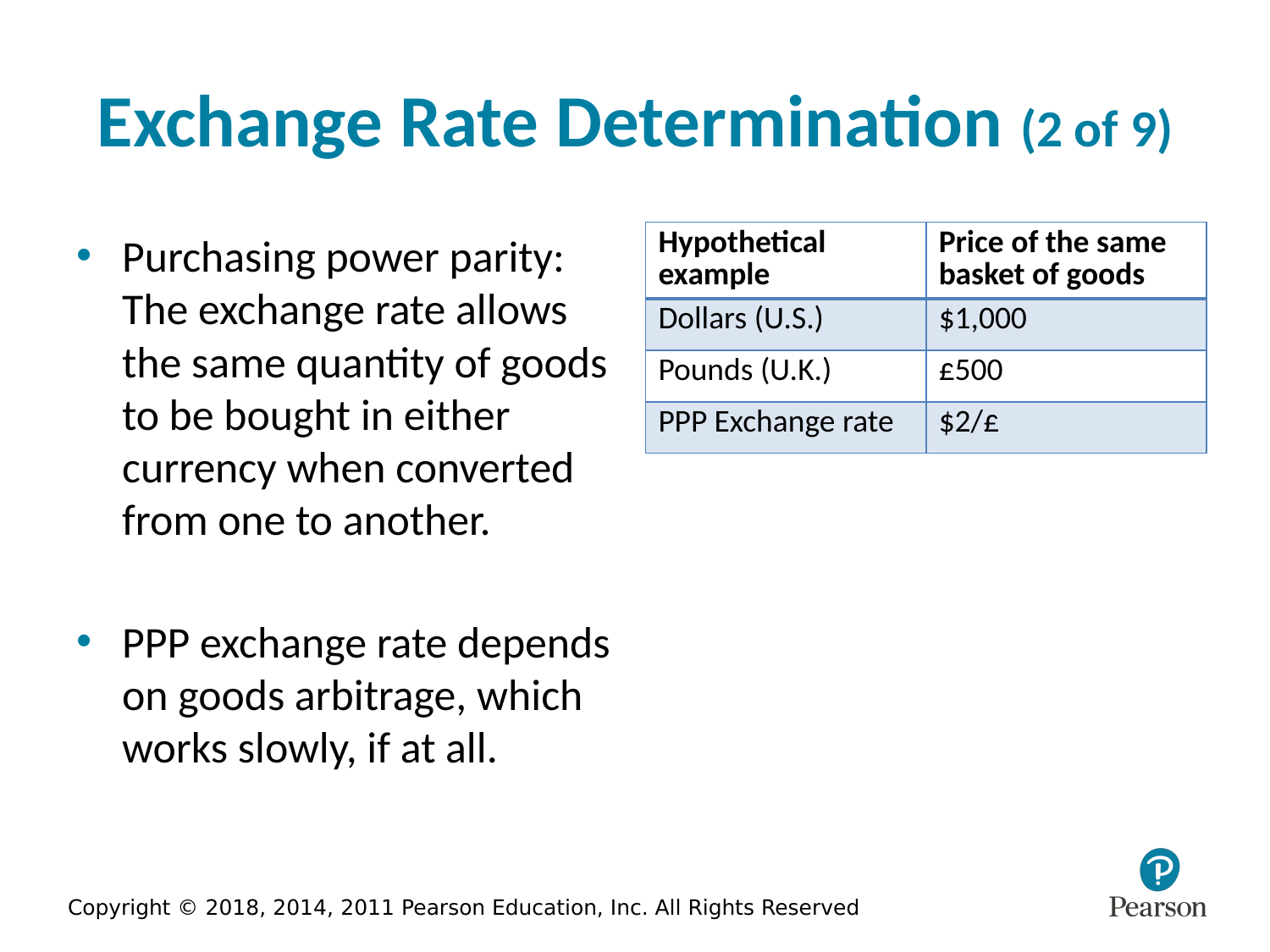

# Exchange Rate Determination (2 of 9)
Purchasing power parity:  The exchange rate allows the same quantity of goods to be bought in either currency when converted from one to another.

PPP exchange rate depends on goods arbitrage, which works slowly, if at all.
| Hypothetical example | Price of the same basket of goods |
| --- | --- |
| Dollars (U.S.) | $1,000 |
| Pounds (U.K.) | £500 |
| PPP Exchange rate | $2/£ |